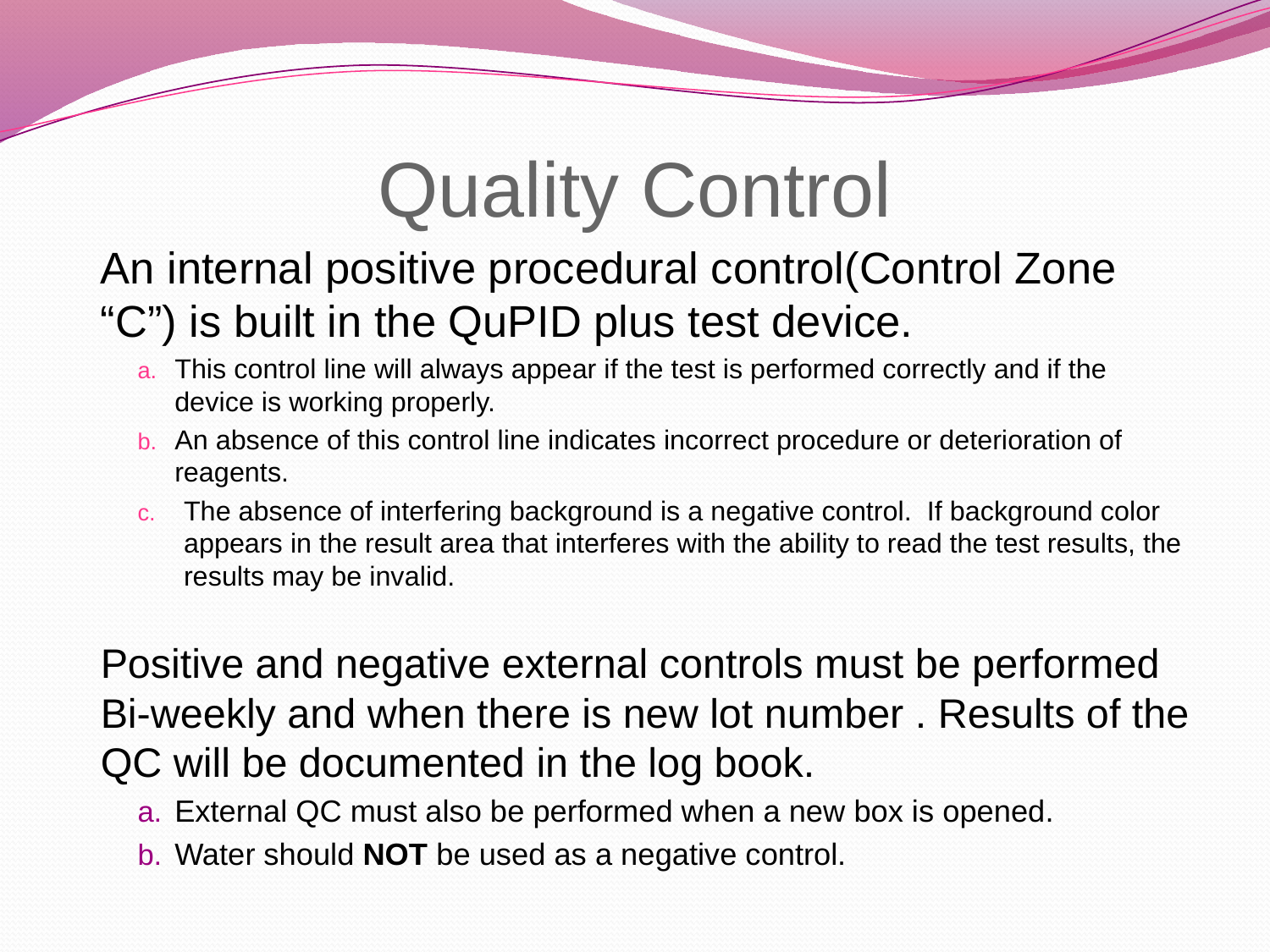

# Quality Control
	An internal positive procedural control(Control Zone “C”) is built in the QuPID plus test device.
This control line will always appear if the test is performed correctly and if the device is working properly.
An absence of this control line indicates incorrect procedure or deterioration of reagents.
The absence of interfering background is a negative control.  If background color appears in the result area that interferes with the ability to read the test results, the results may be invalid.

	Positive and negative external controls must be performed Bi-weekly and when there is new lot number . Results of the QC will be documented in the log book.
External QC must also be performed when a new box is opened.
Water should NOT be used as a negative control.